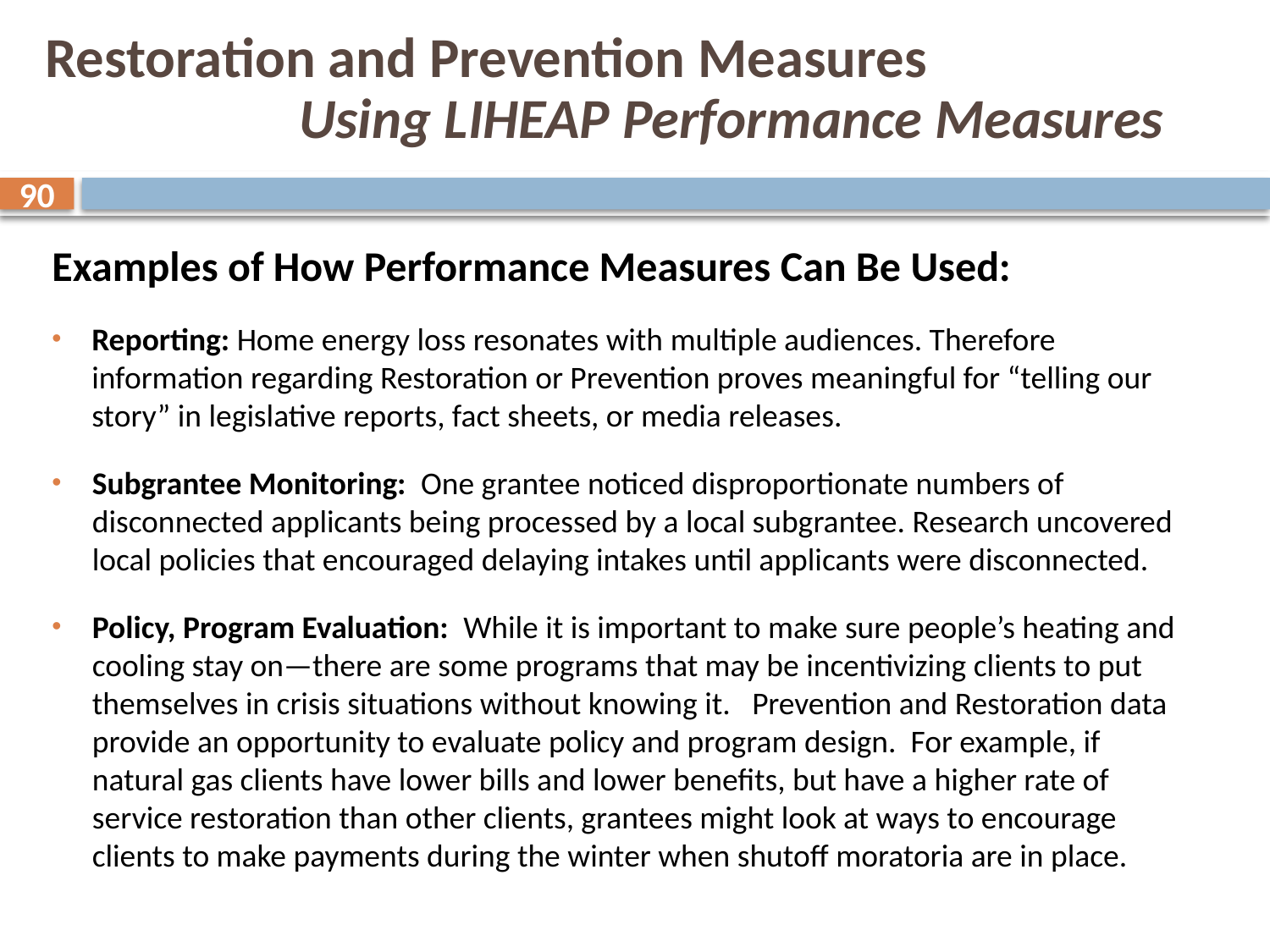

# Restoration and Prevention Measures Using LIHEAP Performance Measures
90
Examples of How Performance Measures Can Be Used:

Reporting: Home energy loss resonates with multiple audiences. Therefore information regarding Restoration or Prevention proves meaningful for “telling our story” in legislative reports, fact sheets, or media releases.

Subgrantee Monitoring:  One grantee noticed disproportionate numbers of disconnected applicants being processed by a local subgrantee. Research uncovered local policies that encouraged delaying intakes until applicants were disconnected.

Policy, Program Evaluation:  While it is important to make sure people’s heating and cooling stay on—there are some programs that may be incentivizing clients to put themselves in crisis situations without knowing it.   Prevention and Restoration data provide an opportunity to evaluate policy and program design.  For example, if natural gas clients have lower bills and lower benefits, but have a higher rate of service restoration than other clients, grantees might look at ways to encourage clients to make payments during the winter when shutoff moratoria are in place.